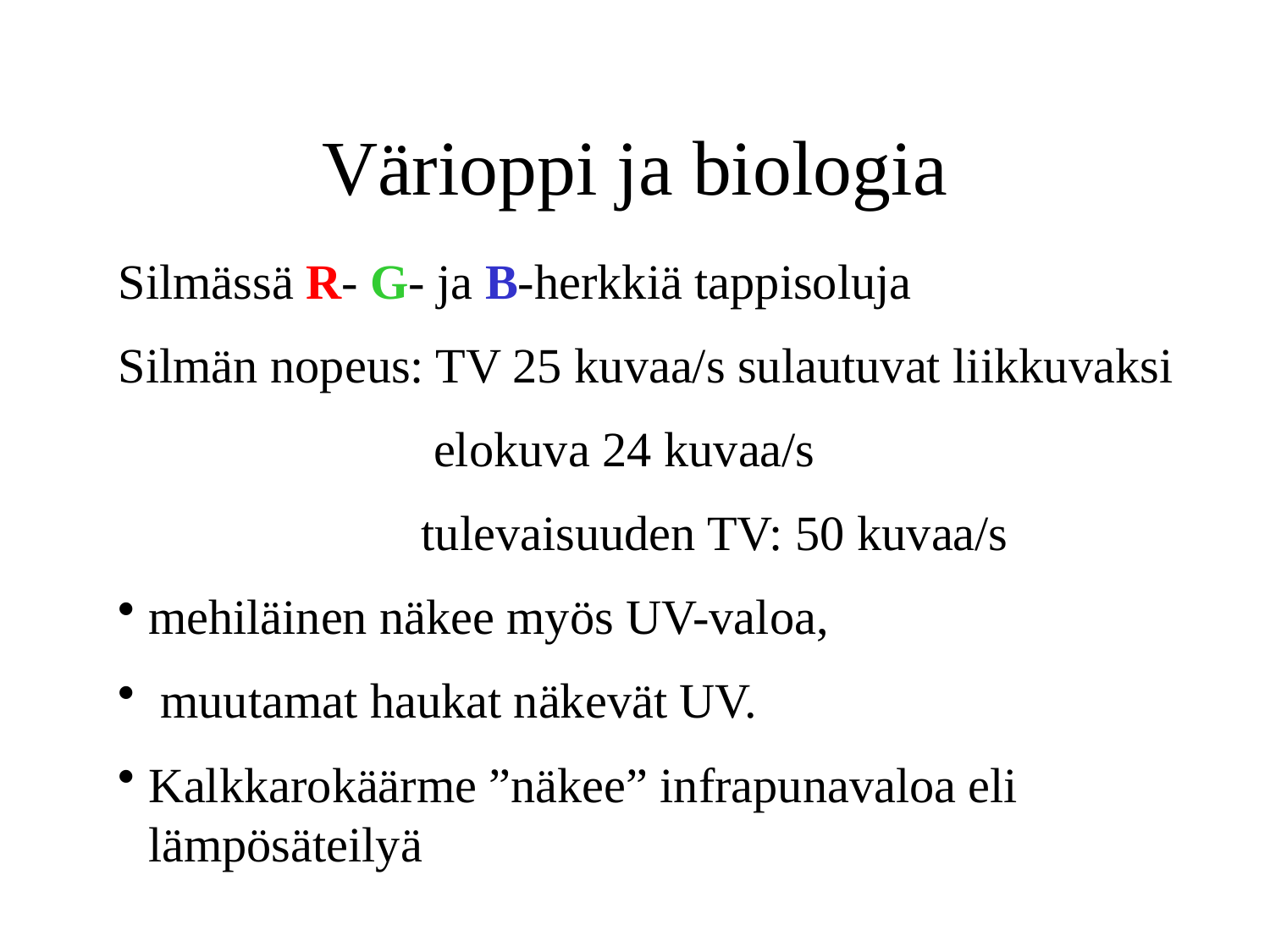

# Värioppi ja biologia
Silmässä R- G- ja B-herkkiä tappisoluja
Silmän nopeus: TV 25 kuvaa/s sulautuvat liikkuvaksi
		     elokuva 24 kuvaa/s
		    tulevaisuuden TV: 50 kuvaa/s
mehiläinen näkee myös UV-valoa,
 muutamat haukat näkevät UV.
Kalkkarokäärme ”näkee” infrapunavaloa eli lämpösäteilyä